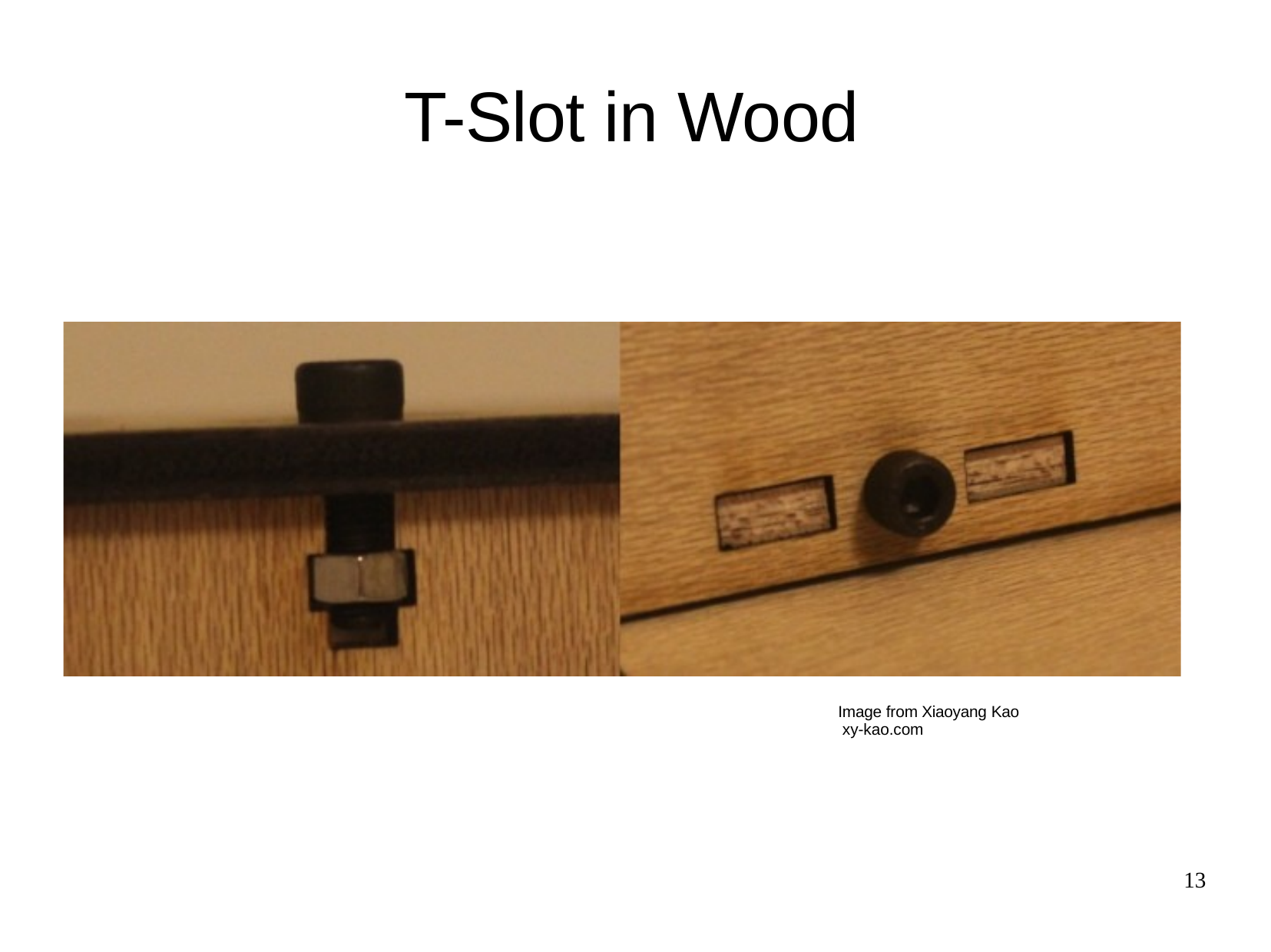

# T-Slot in Wood

Image from Xiaoyang Kao  xy-kao.com
13